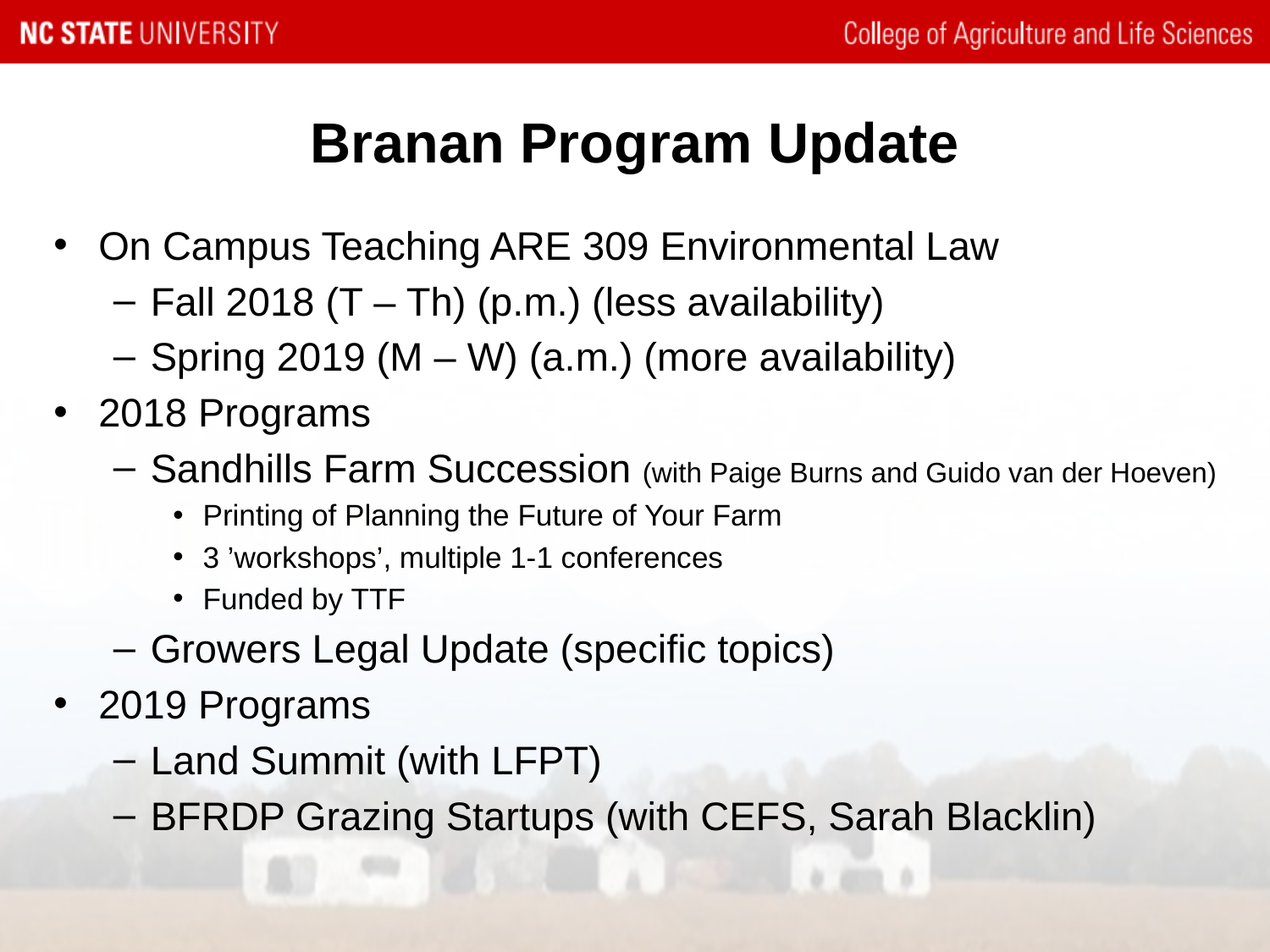

# Branan Program Update
On Campus Teaching ARE 309 Environmental Law
Fall 2018 (T – Th) (p.m.) (less availability)
Spring 2019 (M – W) (a.m.) (more availability)
2018 Programs
Sandhills Farm Succession (with Paige Burns and Guido van der Hoeven)
Printing of Planning the Future of Your Farm
3 ’workshops’, multiple 1-1 conferences
Funded by TTF
Growers Legal Update (specific topics)
2019 Programs
Land Summit (with LFPT)
BFRDP Grazing Startups (with CEFS, Sarah Blacklin)